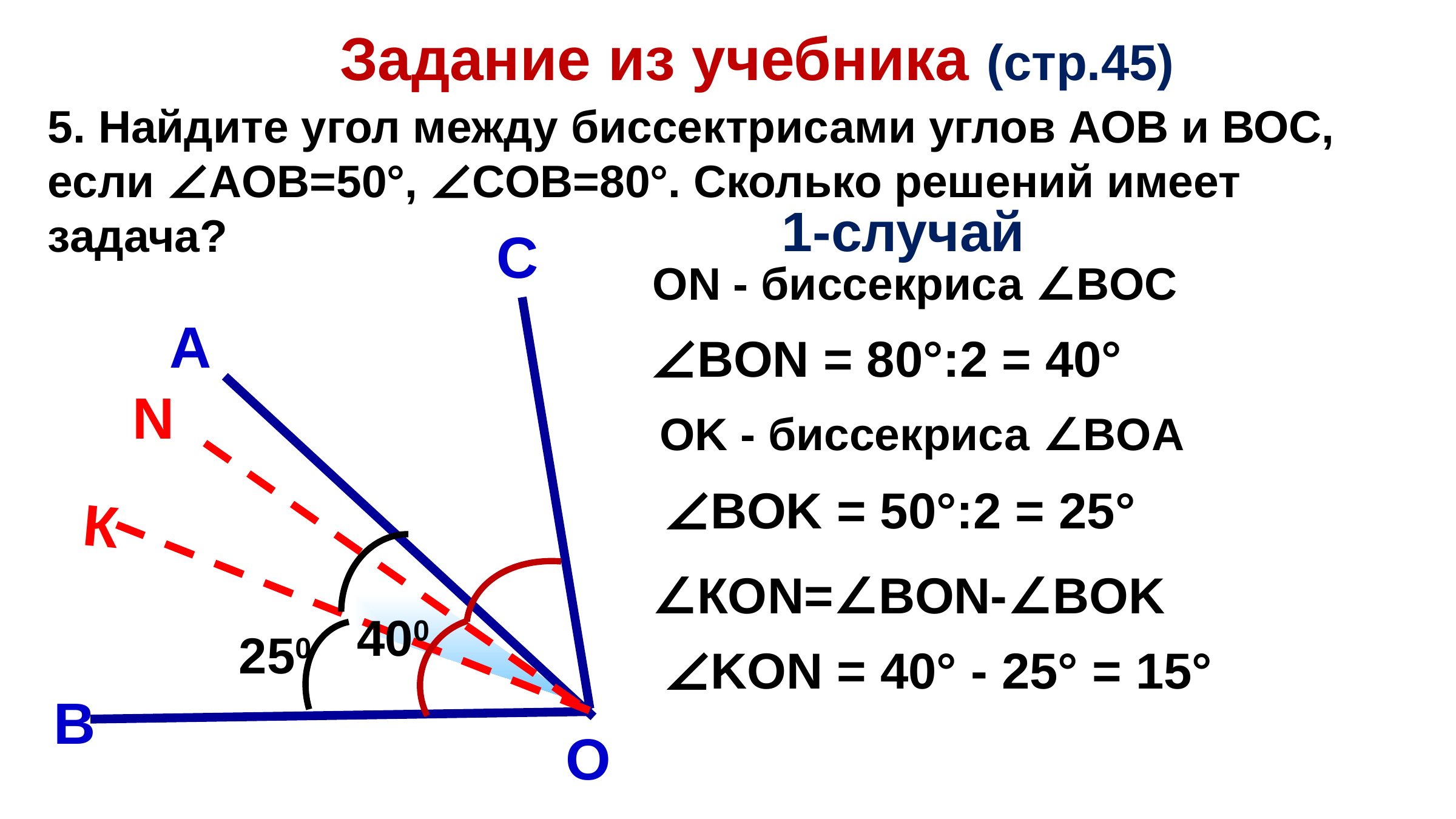

Задание из учебника (стр.45)
5. Найдите угол между биссектрисами углов АОВ и ВОС, если ∠AOB=50°, ∠COB=80°. Сколько решений имеет задача?
1-случай
С
ОN - биссекриса ∠BOC

А
∠BON = 80°:2 = 40°
N

ОK - биссекриса ∠BOA

∠BOK = 50°:2 = 25°
К

∠КОN=∠BОN-∠BOK
400
250

∠KON = 40° - 25° = 15°

В

О